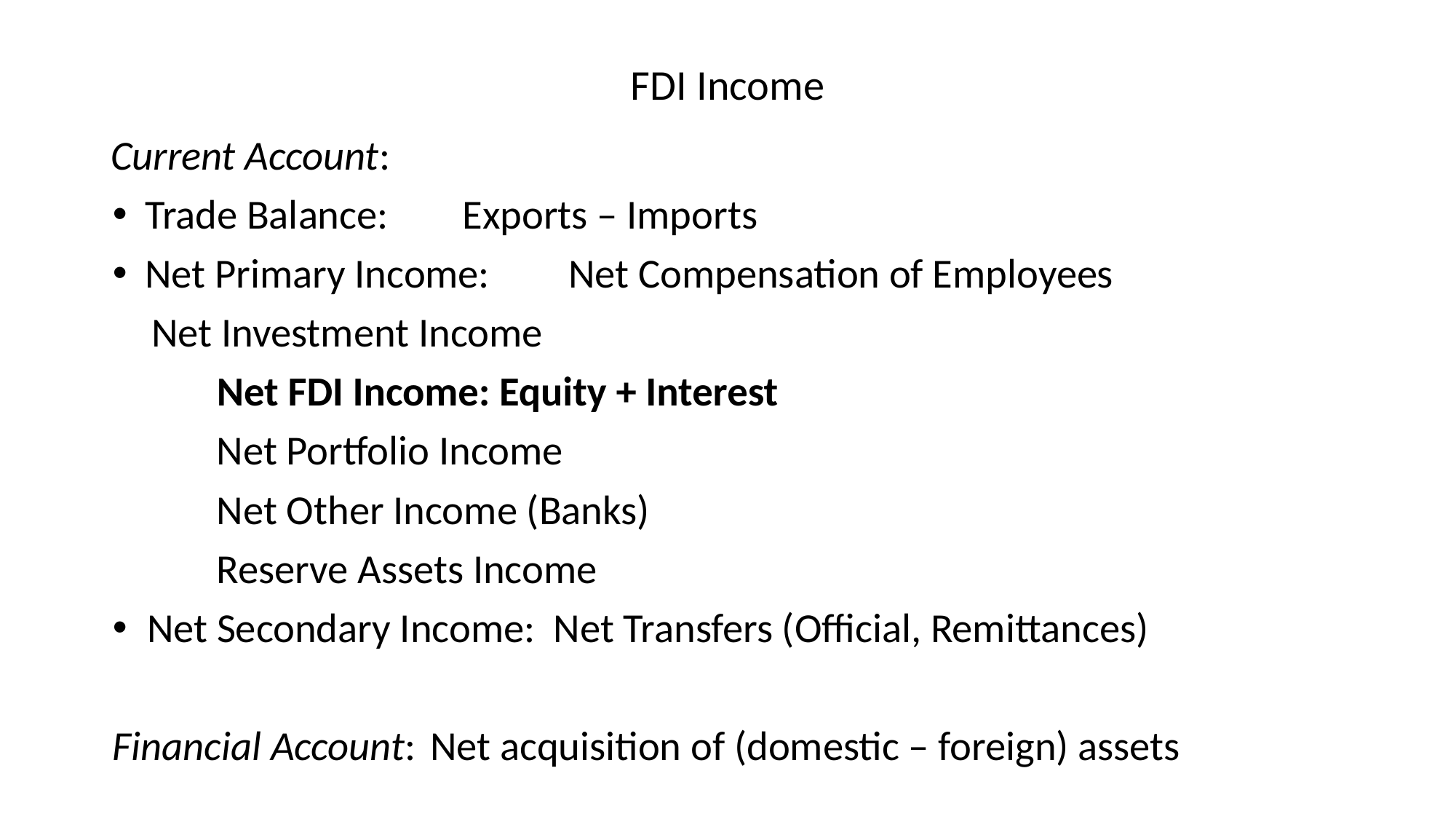

# FDI Income
Current Account:
Trade Balance:		Exports – Imports
Net Primary Income: 	Net Compensation of Employees
				Net Investment Income
					Net FDI Income: Equity + Interest
					Net Portfolio Income
					Net Other Income (Banks)
					Reserve Assets Income
 Net Secondary Income:  Net Transfers (Official, Remittances)

Financial Account:		Net acquisition of (domestic – foreign) assets